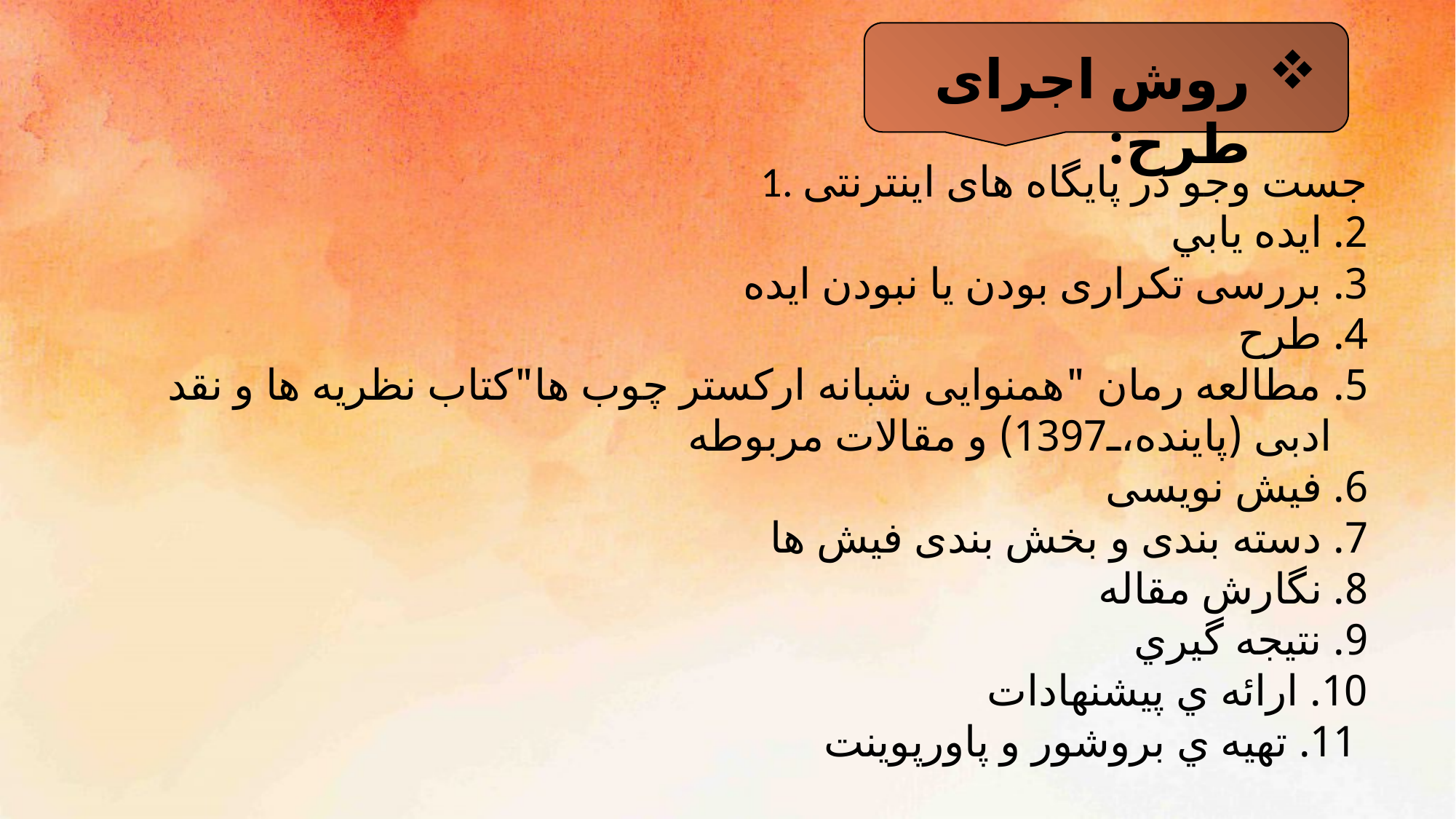

روش اجرای طرح:

# 1. جست وجو در پایگاه های اینترنتی 2. ايده يابي 3. بررسی تکراری بودن یا نبودن ایده 4. طرح 5. مطالعه رمان "همنوایی شبانه ارکستر چوب ها"کتاب نظریه ها و نقد ادبی (پاینده،1397) و مقالات مربوطه 6. فیش نویسی 7. دسته بندی و بخش بندی فیش ها 8. نگارش مقاله 9. نتيجه گيري 10. ارائه ي پيشنهادات 11. تهيه ي بروشور و پاورپوينت